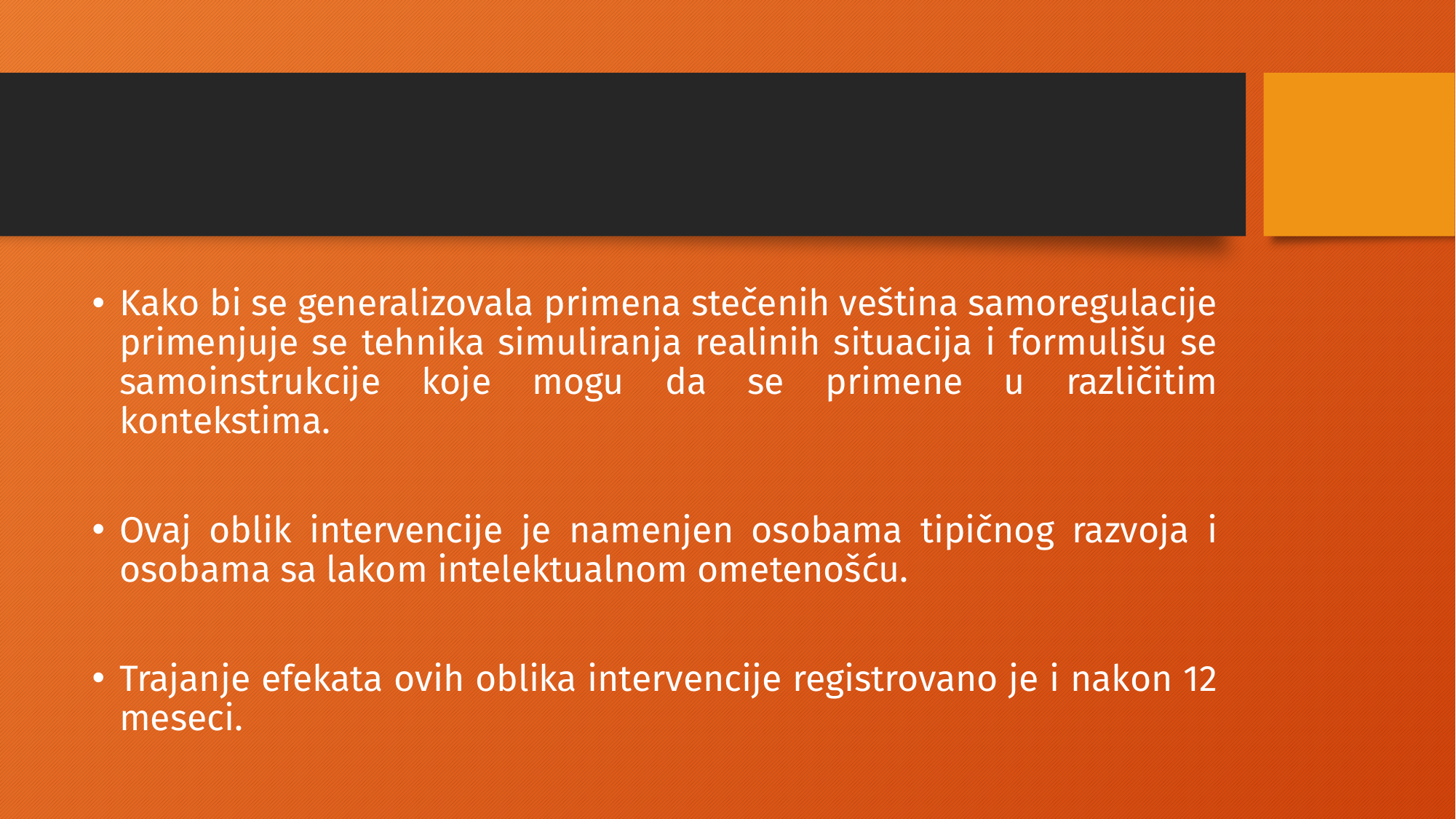

#
Kako bi se generalizovala primena stečenih veština samoregulacije primenjuje se tehnika simuliranja realinih situacija i formulišu se samoinstrukcije koje mogu da se primene u različitim kontekstima.

Ovaj oblik intervencije je namenjen osobama tipičnog razvoja i osobama sa lakom intelektualnom ometenošću.

Trajanje efekata ovih oblika intervencije registrovano je i nakon 12 meseci.